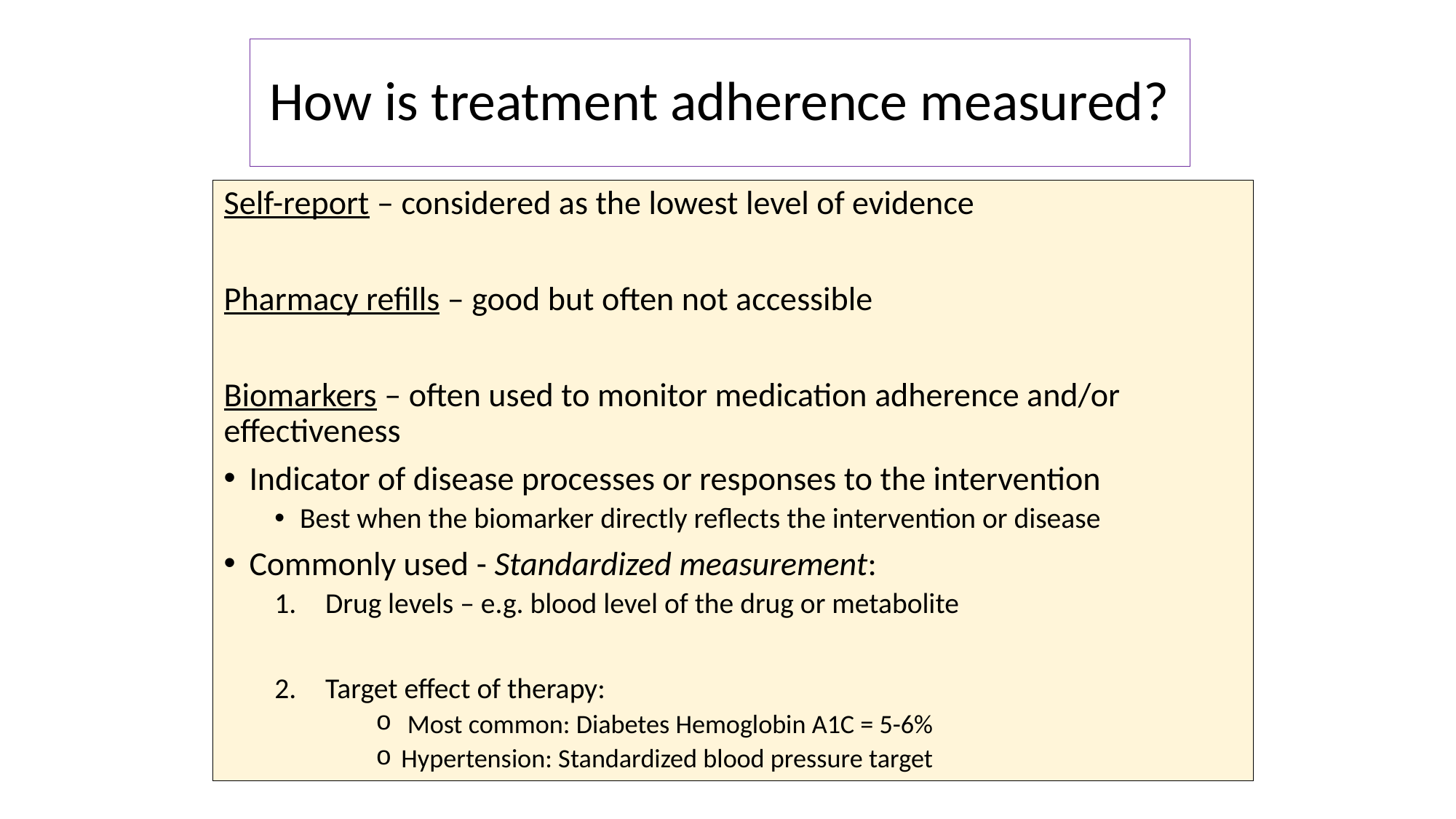

# How is treatment adherence measured?
Self-report – considered as the lowest level of evidence

Pharmacy refills – good but often not accessible

Biomarkers – often used to monitor medication adherence and/or effectiveness
Indicator of disease processes or responses to the intervention
Best when the biomarker directly reflects the intervention or disease
Commonly used - Standardized measurement:
Drug levels – e.g. blood level of the drug or metabolite

Target effect of therapy:
 Most common: Diabetes Hemoglobin A1C = 5-6%
Hypertension: Standardized blood pressure target